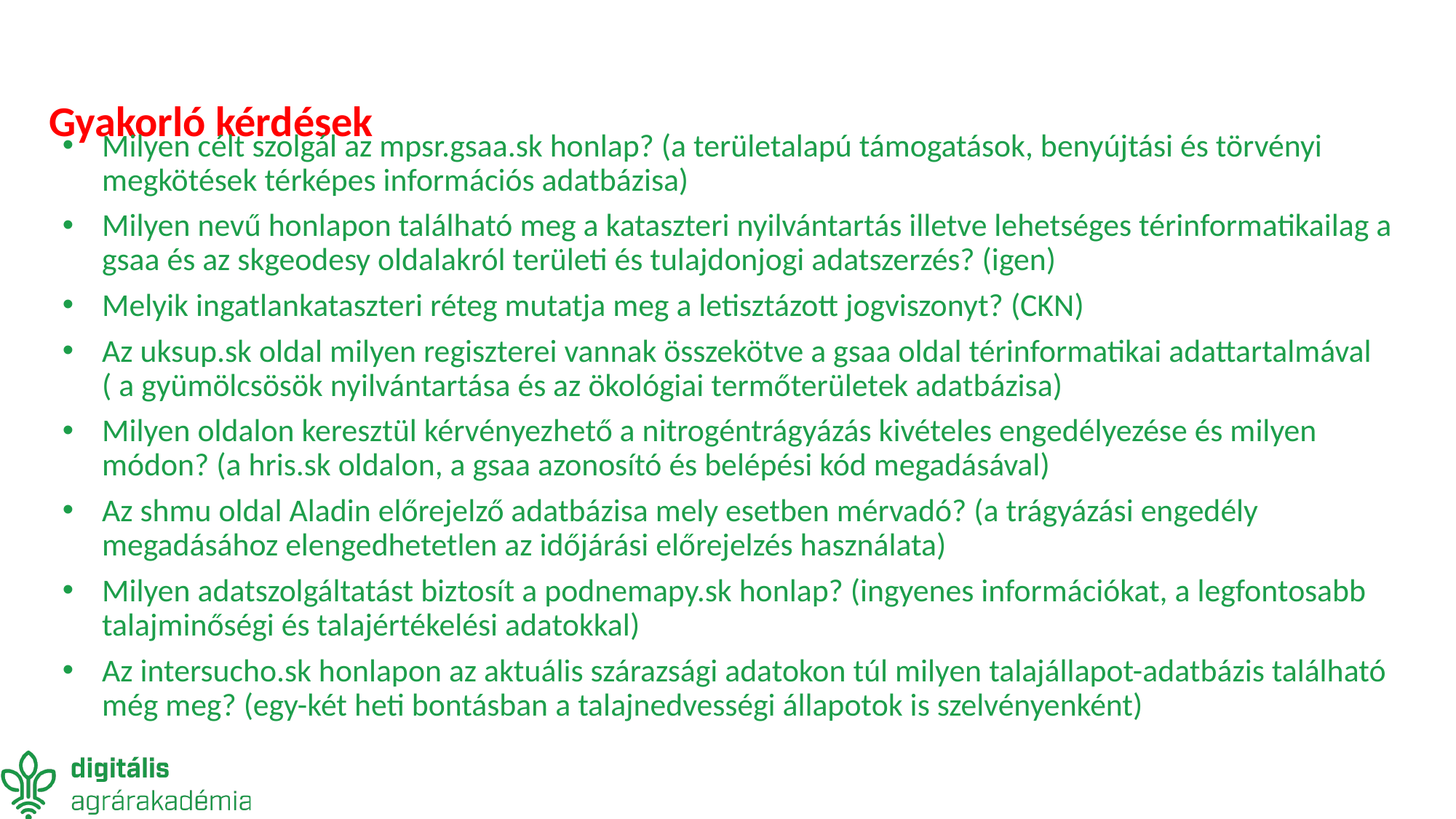

# Gyakorló kérdések
Milyen célt szolgál az mpsr.gsaa.sk honlap? (a területalapú támogatások, benyújtási és törvényi megkötések térképes információs adatbázisa)
Milyen nevű honlapon található meg a kataszteri nyilvántartás illetve lehetséges térinformatikailag a gsaa és az skgeodesy oldalakról területi és tulajdonjogi adatszerzés? (igen)
Melyik ingatlankataszteri réteg mutatja meg a letisztázott jogviszonyt? (CKN)
Az uksup.sk oldal milyen regiszterei vannak összekötve a gsaa oldal térinformatikai adattartalmával ( a gyümölcsösök nyilvántartása és az ökológiai termőterületek adatbázisa)
Milyen oldalon keresztül kérvényezhető a nitrogéntrágyázás kivételes engedélyezése és milyen módon? (a hris.sk oldalon, a gsaa azonosító és belépési kód megadásával)
Az shmu oldal Aladin előrejelző adatbázisa mely esetben mérvadó? (a trágyázási engedély megadásához elengedhetetlen az időjárási előrejelzés használata)
Milyen adatszolgáltatást biztosít a podnemapy.sk honlap? (ingyenes információkat, a legfontosabb talajminőségi és talajértékelési adatokkal)
Az intersucho.sk honlapon az aktuális szárazsági adatokon túl milyen talajállapot-adatbázis található még meg? (egy-két heti bontásban a talajnedvességi állapotok is szelvényenként)